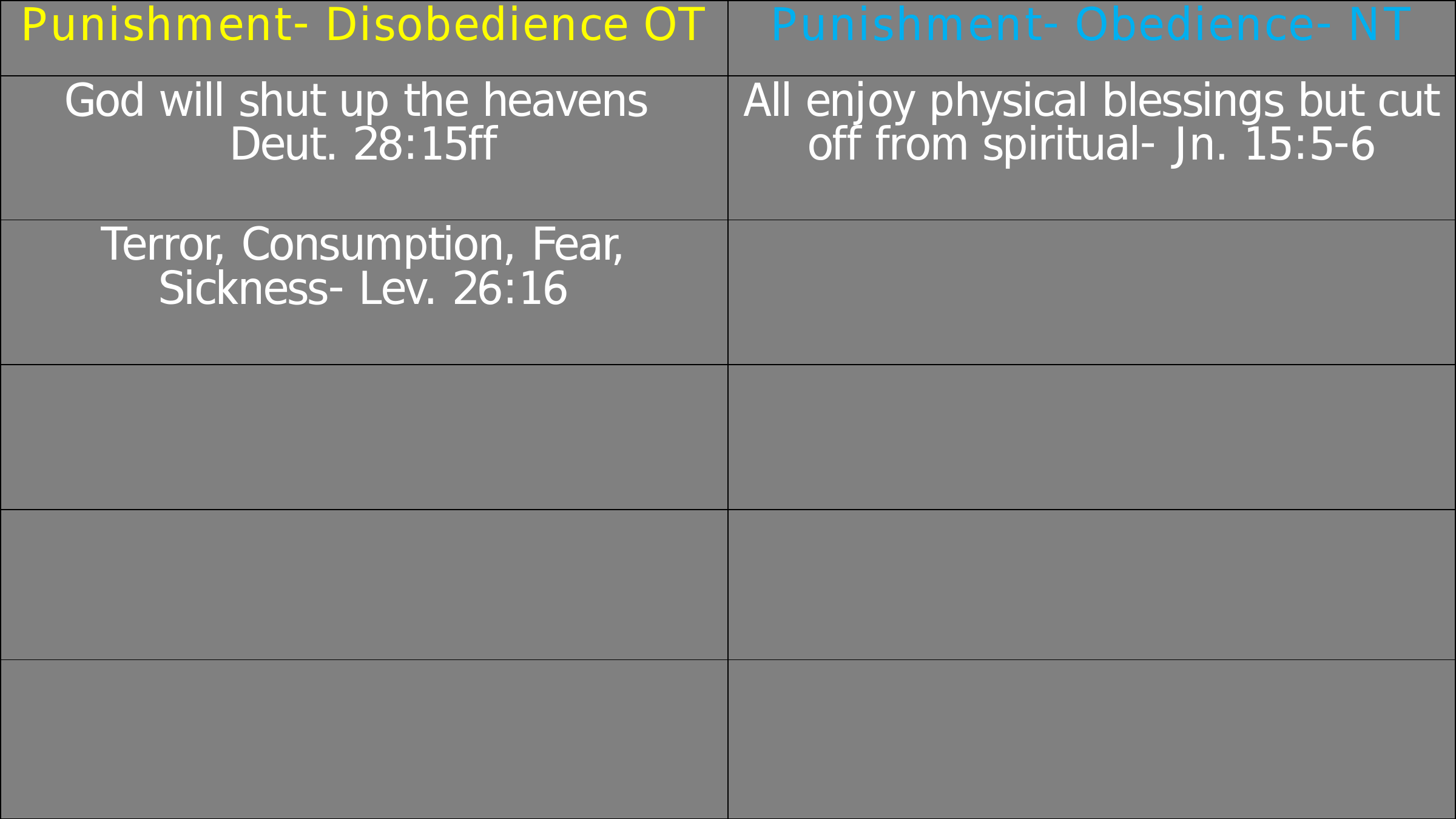

| Punishment- Disobedience OT | Punishment- Obedience- NT |
| --- | --- |
| God will shut up the heavens Deut. 28:15ff | All enjoy physical blessings but cut off from spiritual- Jn. 15:5-6 |
| Terror, Consumption, Fear, Sickness- Lev. 26:16 |  |
|  |  |
|  |  |
|  |  |